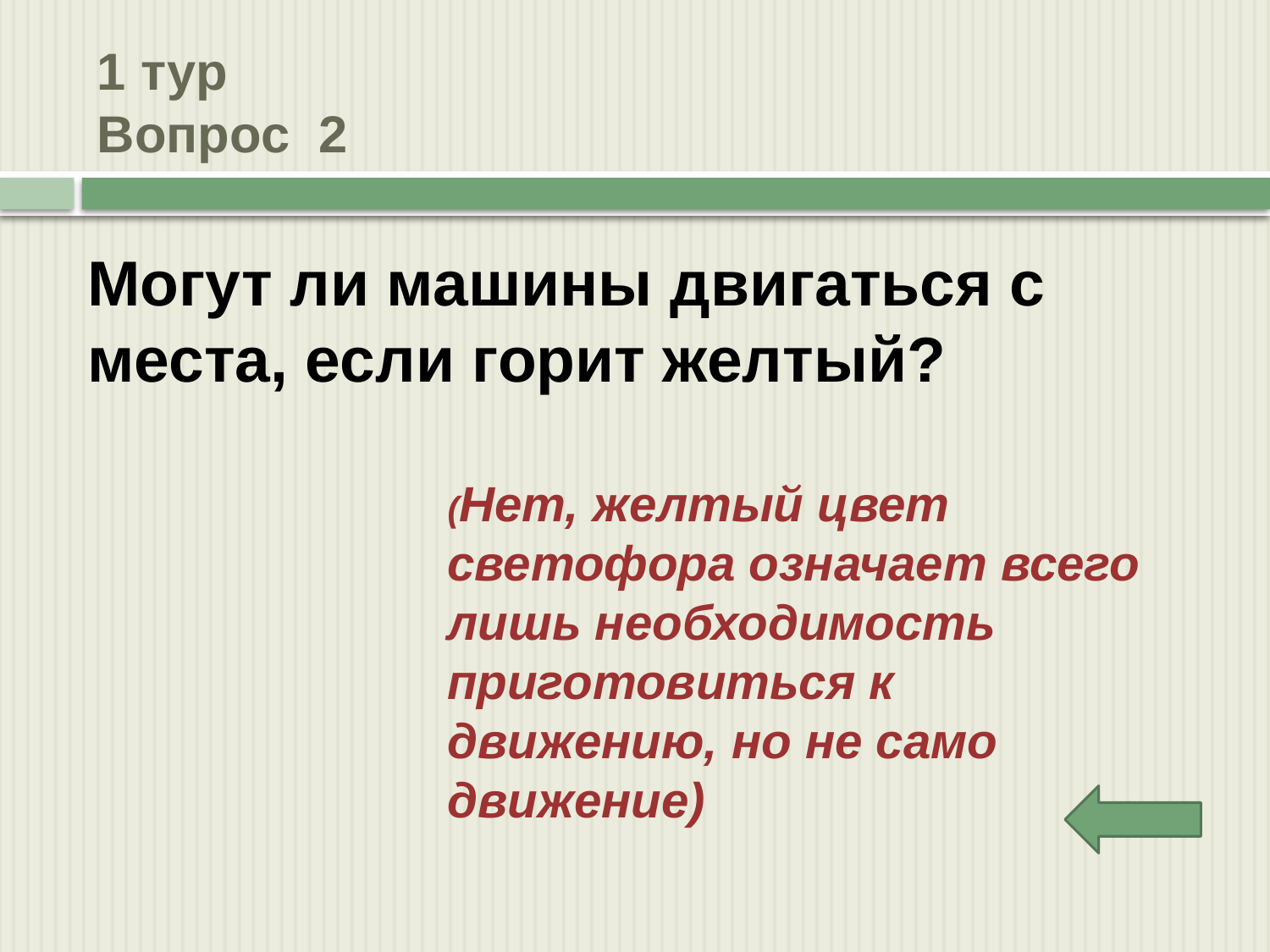

# 1 тур Вопрос  2
Могут ли машины двигаться с места, если горит желтый?

(Нет, желтый цвет светофора означает всего лишь необходимость приготовиться к движению, но не само движение)